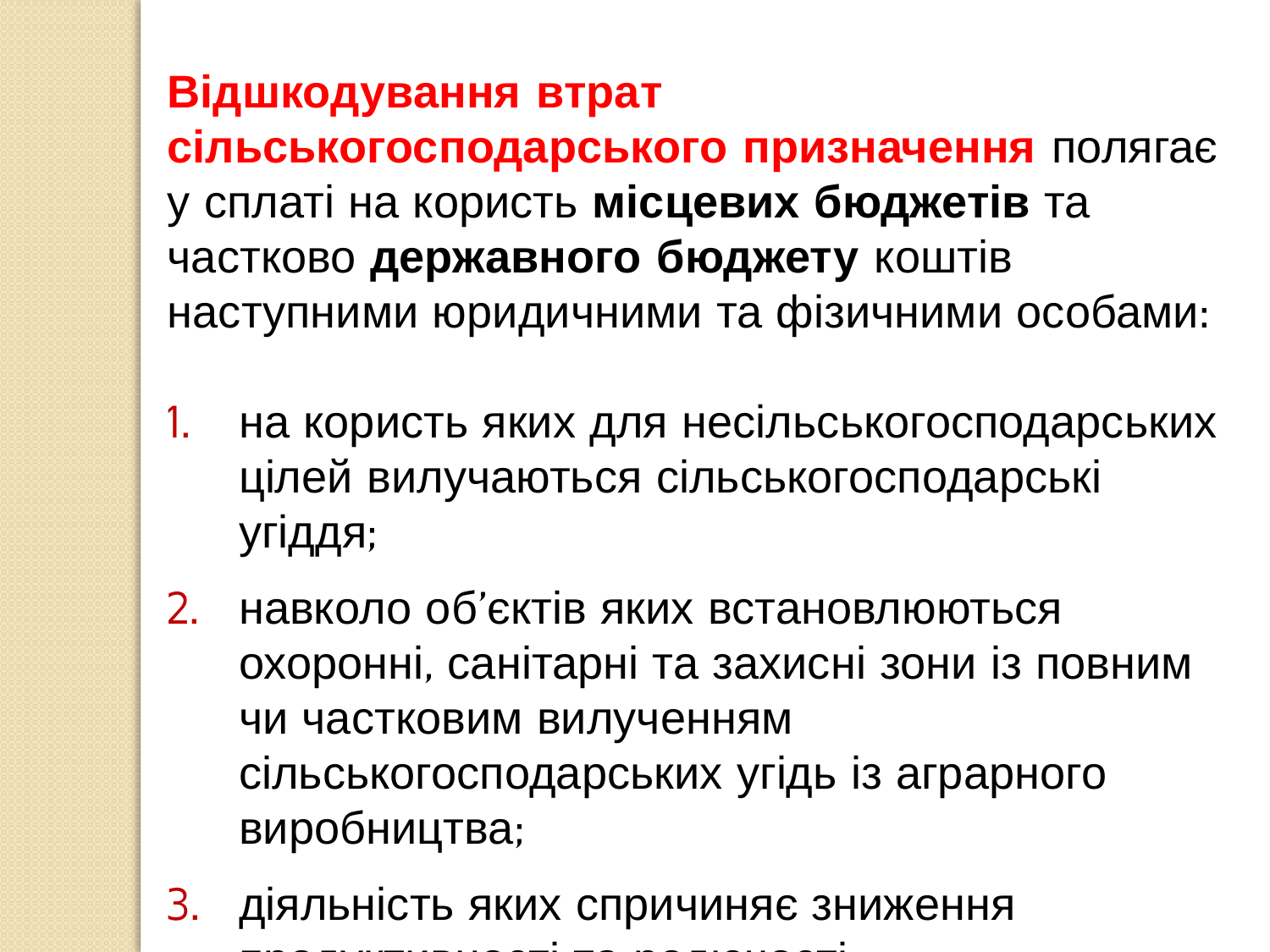

Відшкодування втрат сільськогосподарського призначення полягає у сплаті на користь місцевих бюджетів та частково державного бюджету коштів наступними юридичними та фізичними особами:

на користь яких для несільськогосподарських цілей вилучаються сільськогосподарські угіддя;
навколо об’єктів яких встановлюються охоронні, санітарні та захисні зони із повним чи частковим вилученням сільськогосподарських угідь із аграрного виробництва;
діяльність яких спричиняє зниження продуктивності та родючості сільськогосподарських угідь.